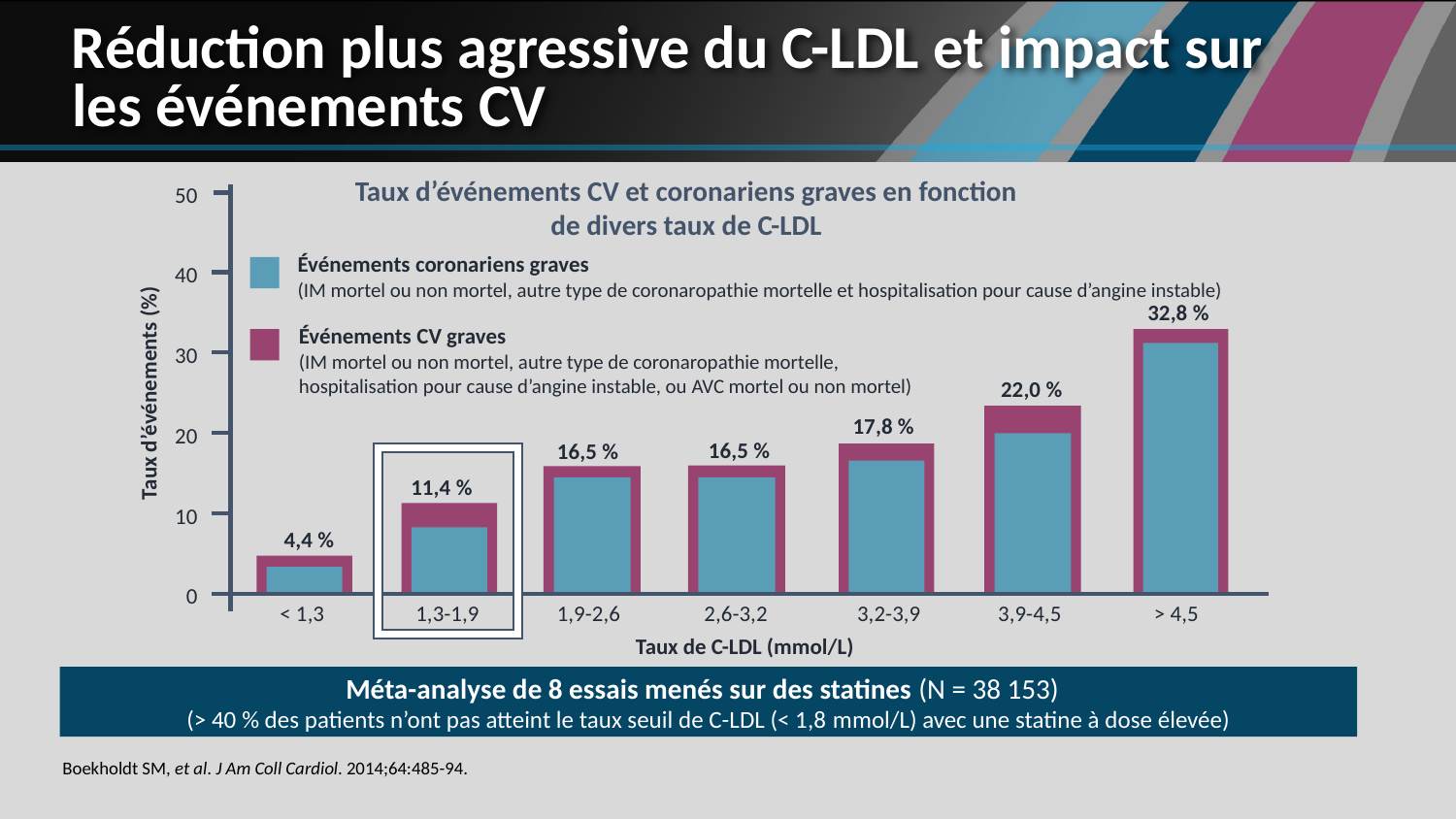

# Réduction plus agressive du C-LDL et impact sur les événements CV
Taux d’événements CV et coronariens graves en fonction de divers taux de C-LDL
50
Événements coronariens graves
(IM mortel ou non mortel, autre type de coronaropathie mortelle et hospitalisation pour cause d’angine instable)
40

32,8 %

22,0 %
17,8 %

16,5 %
16,5 %

11,4 %

4,4 %

< 1,3
1,3-1,9
1,9-2,6
2,6-3,2
3,2-3,9
3,9-4,5
> 4,5
Taux de C-LDL (mmol/L)
Événements CV graves
(IM mortel ou non mortel, autre type de coronaropathie mortelle, hospitalisation pour cause d’angine instable, ou AVC mortel ou non mortel)

30
Taux d’événements (%)
20
10
0
Méta-analyse de 8 essais menés sur des statines (N = 38 153)
(> 40 % des patients n’ont pas atteint le taux seuil de C-LDL (< 1,8 mmol/L) avec une statine à dose élevée)
Boekholdt SM, et al. J Am Coll Cardiol. 2014;64:485-94.